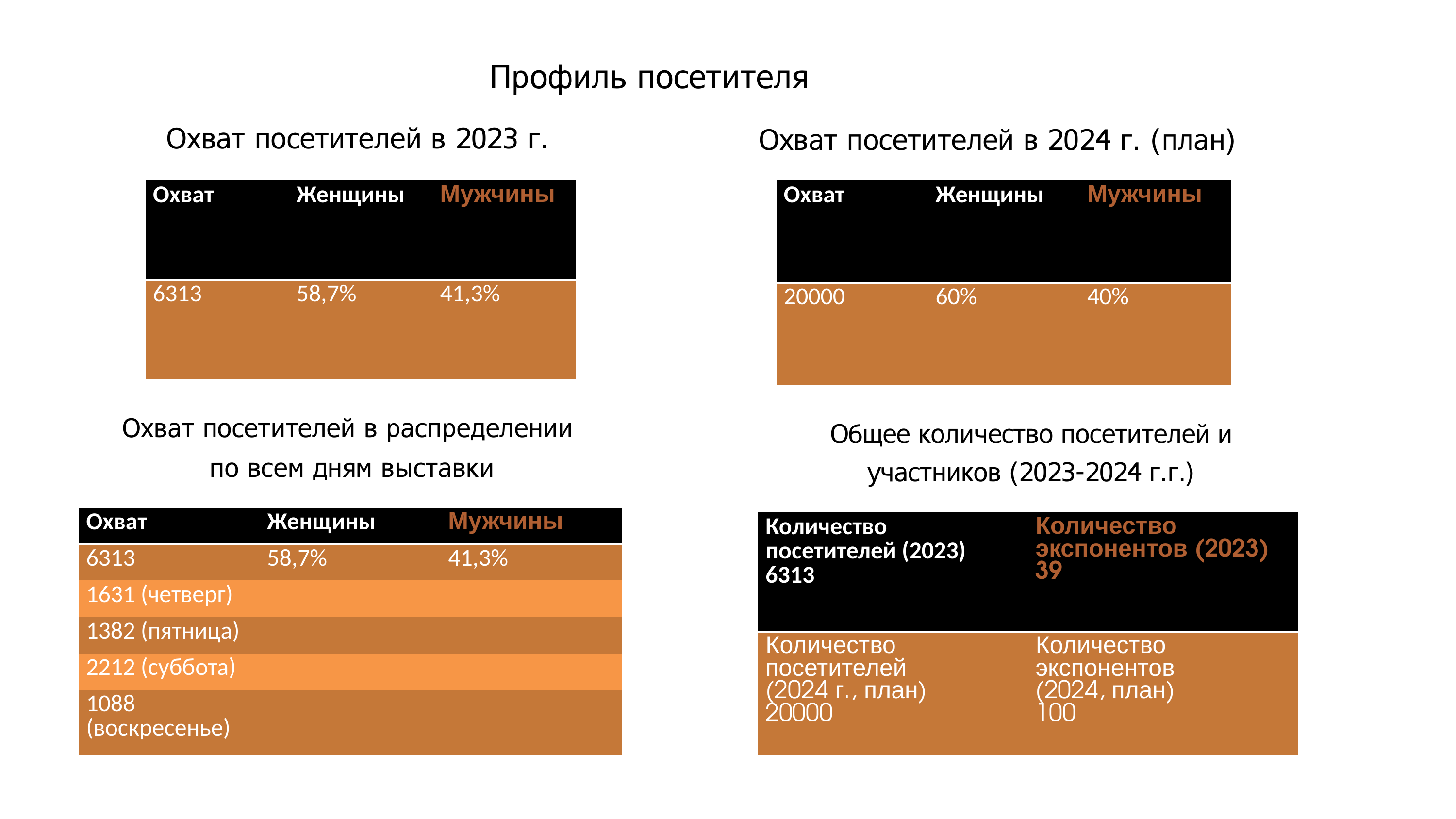

Профиль посетителя
# Охват посетителей в 2023 г.
Охват посетителей в 2024 г. (план)
| Охват | Женщины | Мужчины |
| --- | --- | --- |
| 6313 | 58,7% | 41,3% |
| Охват | Женщины | Мужчины |
| --- | --- | --- |
| 20000 | 60% | 40% |
Охват посетителей в распределении
по всем дням выставки
Общее количество посетителей и участников (2023-2024 г.г.)
| Охват | Женщины | Мужчины |
| --- | --- | --- |
| 6313 | 58,7% | 41,3% |
| 1631 (четверг) |  |  |
| 1382 (пятница) |  |  |
| 2212 (суббота) |  |  |
| 1088 (воскресенье) |  |  |
| Количество посетителей (2023) 6313 | Количество экспонентов (2023) 39 |
| --- | --- |
| Количество посетителей (2024 г., план) 20000 | Количество экспонентов (2024, план) 100 |